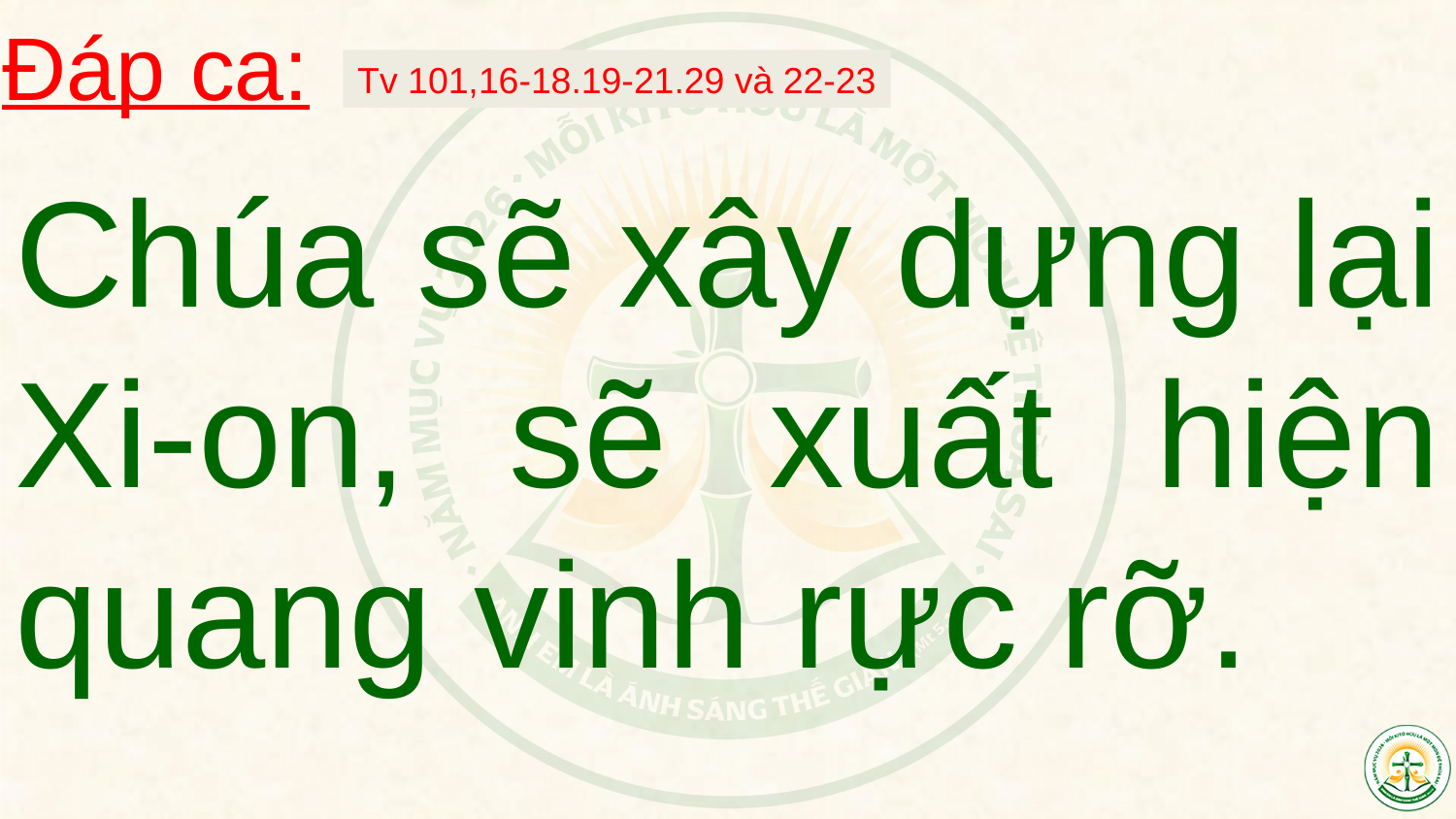

Đáp ca:
Tv 101,16-18.19-21.29 và 22-23
Chúa sẽ xây dựng lại Xi-on, sẽ xuất hiện quang vinh rực rỡ.